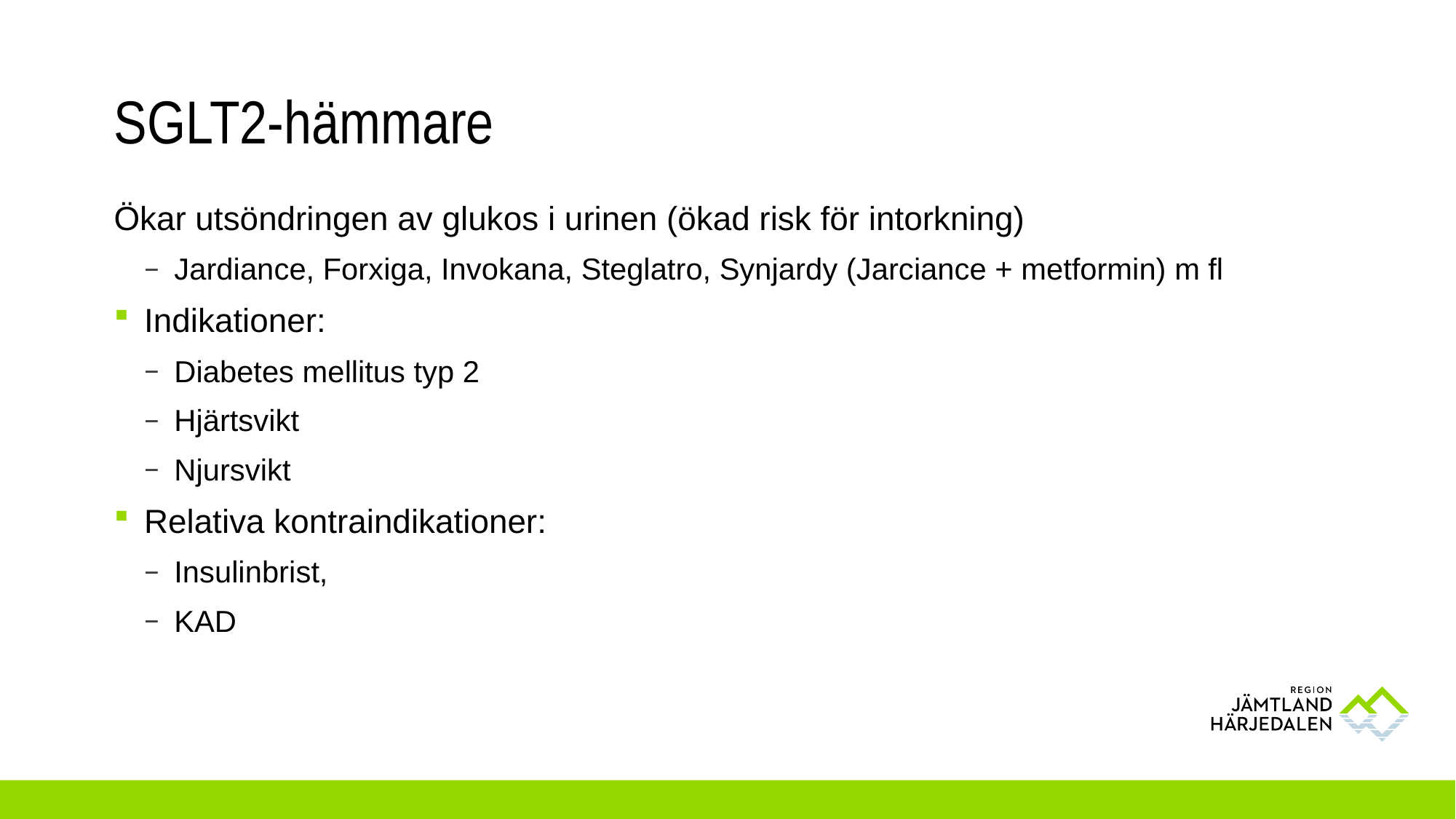

# SGLT2-hämmare
Ökar utsöndringen av glukos i urinen (ökad risk för intorkning)
Jardiance, Forxiga, Invokana, Steglatro, Synjardy (Jarciance + metformin) m fl
Indikationer:
Diabetes mellitus typ 2
Hjärtsvikt
Njursvikt
Relativa kontraindikationer:
Insulinbrist,
KAD